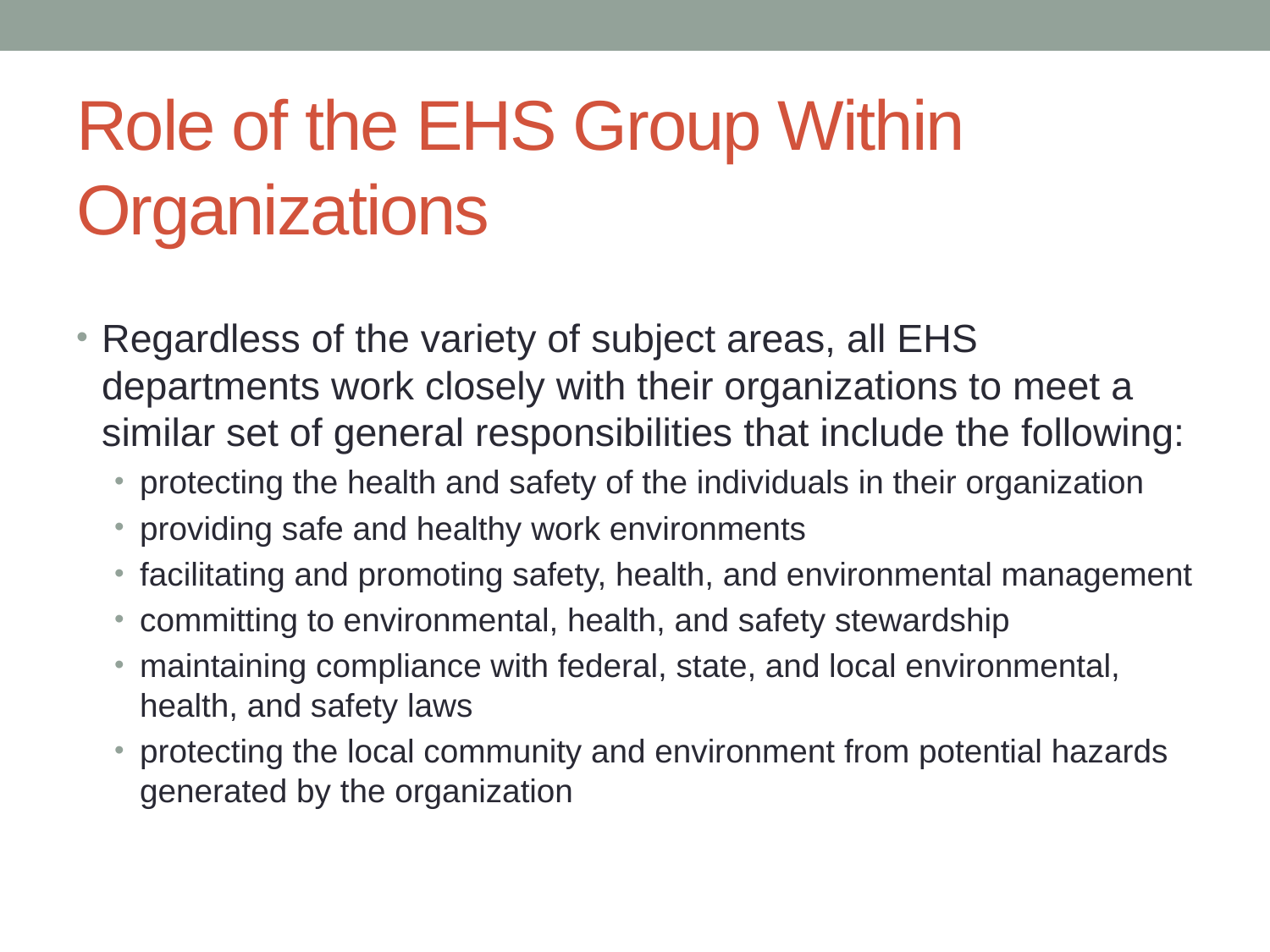

# Role of the EHS Group Within Organizations
Regardless of the variety of subject areas, all EHS departments work closely with their organizations to meet a similar set of general responsibilities that include the following:
protecting the health and safety of the individuals in their organization
providing safe and healthy work environments
facilitating and promoting safety, health, and environmental management
committing to environmental, health, and safety stewardship
maintaining compliance with federal, state, and local environmental, health, and safety laws
protecting the local community and environment from potential hazards generated by the organization